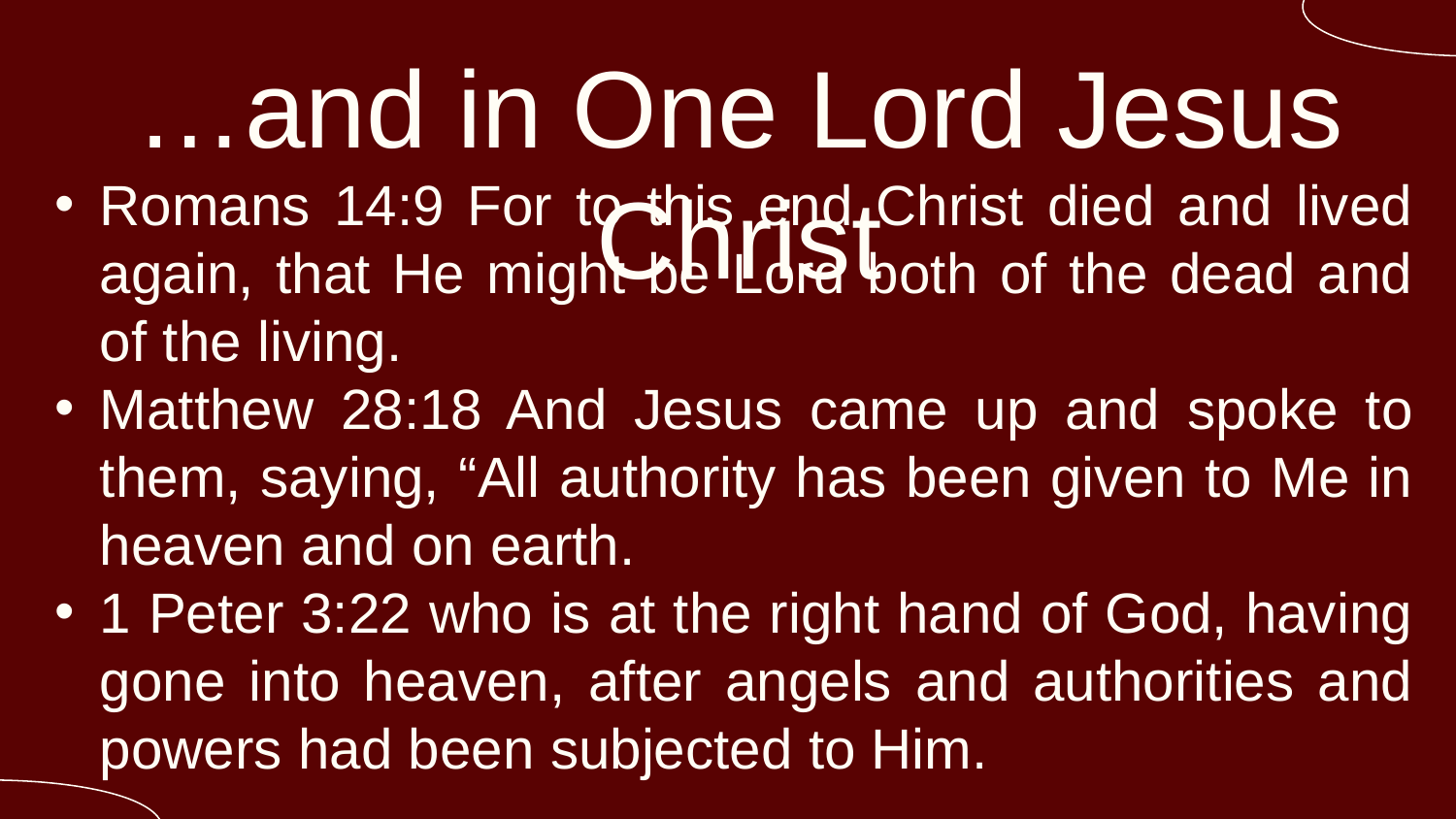

# …and in One Lord Jesus Christ
Romans 14:9 For to this end Christ died and lived again, that He might be Lord both of the dead and of the living.
Matthew 28:18 And Jesus came up and spoke to them, saying, “All authority has been given to Me in heaven and on earth.
1 Peter 3:22 who is at the right hand of God, having gone into heaven, after angels and authorities and powers had been subjected to Him.